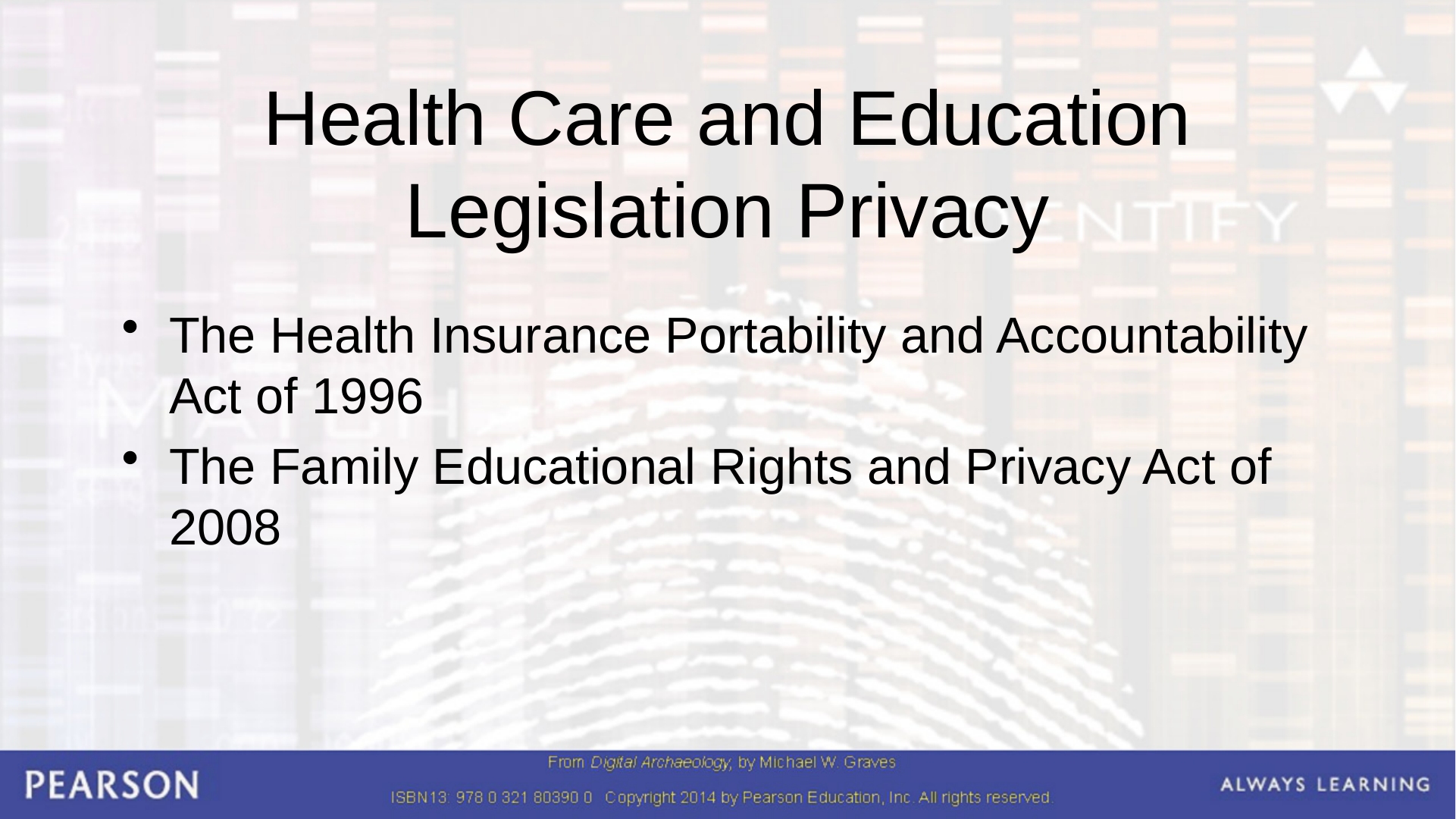

# Health Care and Education Legislation Privacy
The Health Insurance Portability and Accountability Act of 1996
The Family Educational Rights and Privacy Act of 2008